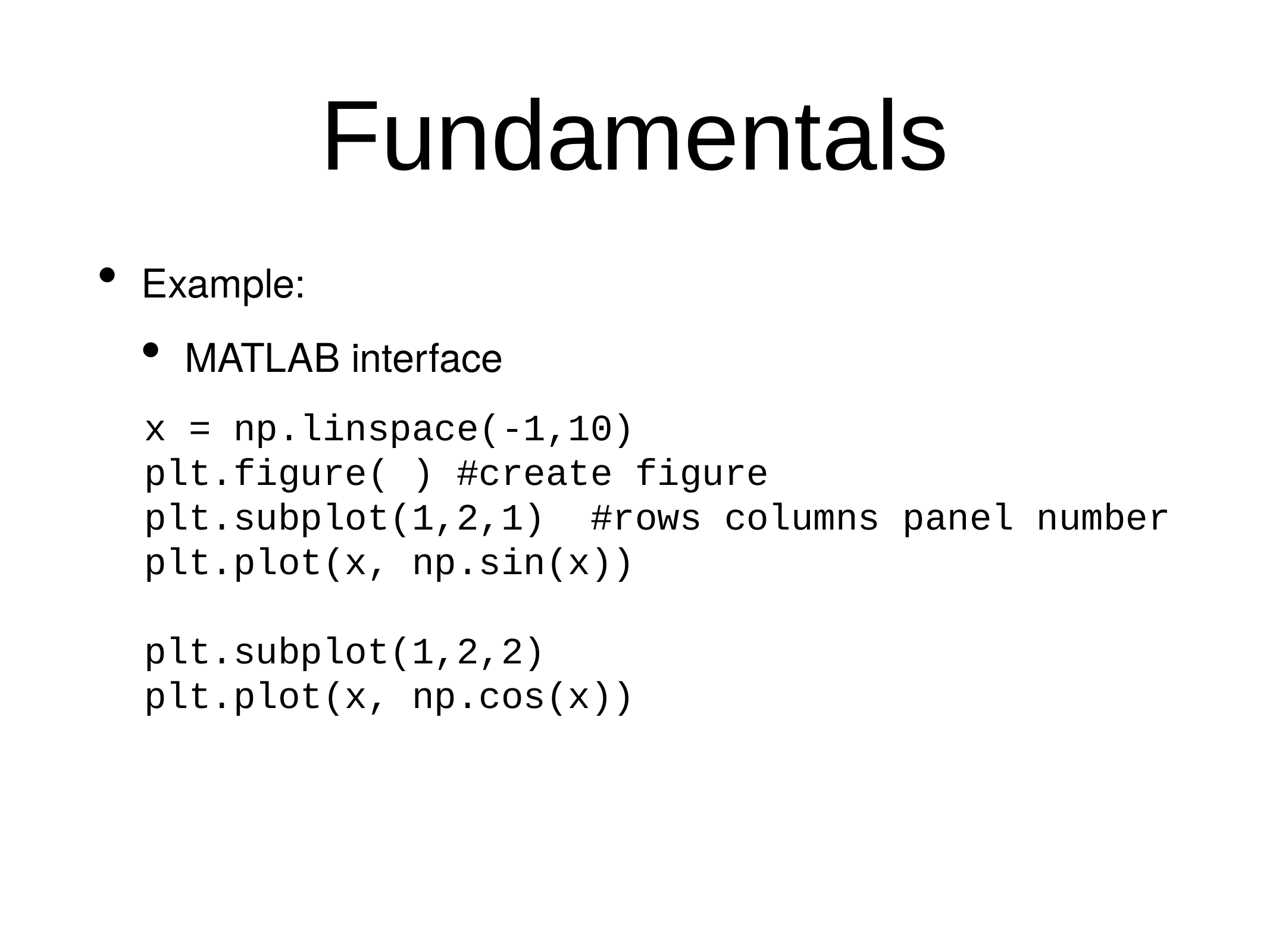

# Fundamentals
Example:
MATLAB interface
x = np.linspace(-1,10)
plt.figure( ) #create figure
plt.subplot(1,2,1)  #rows columns panel number
plt.plot(x, np.sin(x))

plt.subplot(1,2,2)
plt.plot(x, np.cos(x))